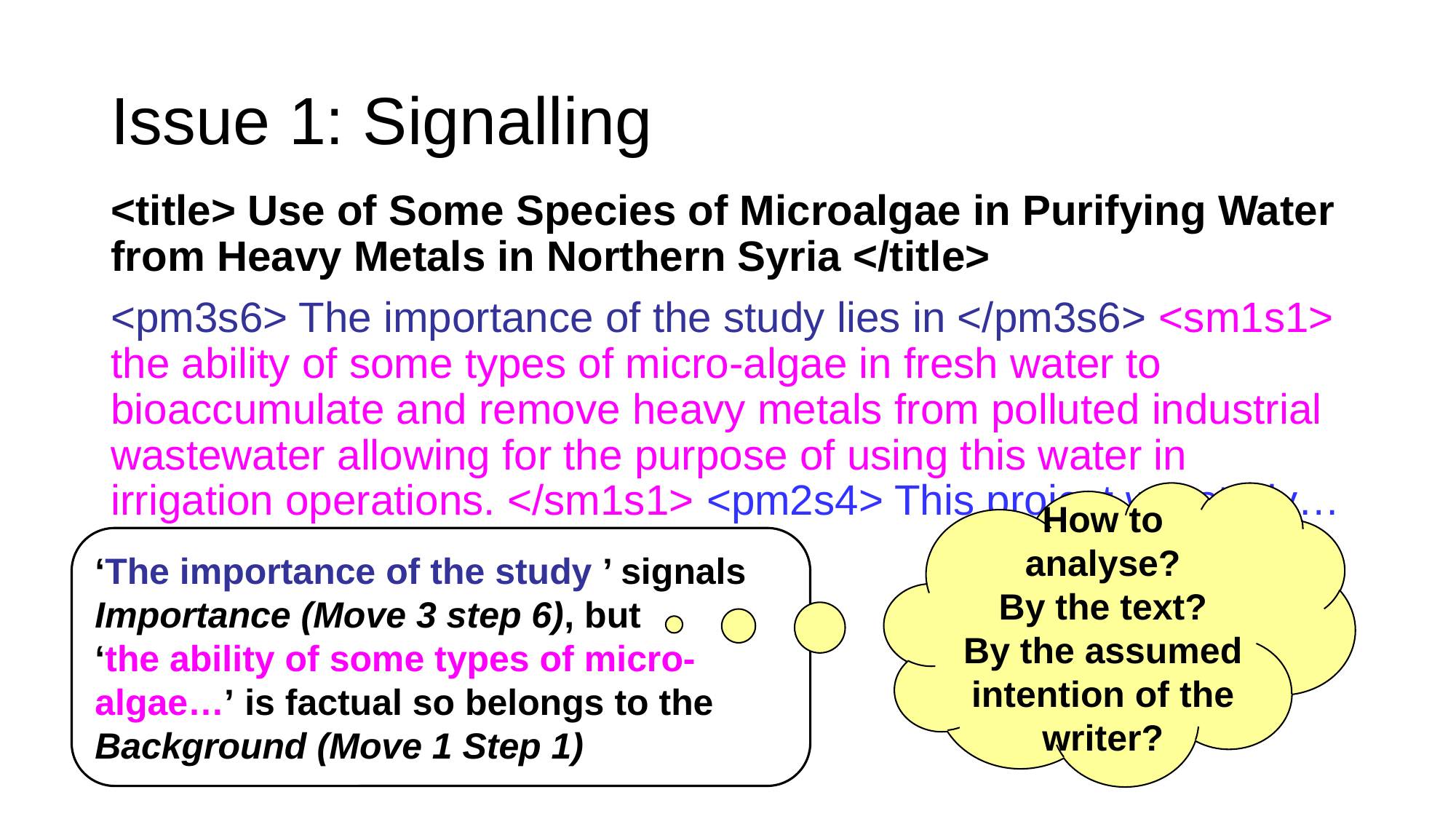

# Issue 1: Signalling
<title> Use of Some Species of Microalgae in Purifying Water from Heavy Metals in Northern Syria </title>
<pm3s6> The importance of the study lies in </pm3s6> <sm1s1> the ability of some types of micro-algae in fresh water to bioaccumulate and remove heavy metals from polluted industrial wastewater allowing for the purpose of using this water in irrigation operations. </sm1s1> <pm2s4> This project will study…
How to analyse?
By the text?
By the assumed intention of the writer?
‘The importance of the study ’ signals Importance (Move 3 step 6), but
‘the ability of some types of micro-algae…’ is factual so belongs to the Background (Move 1 Step 1)